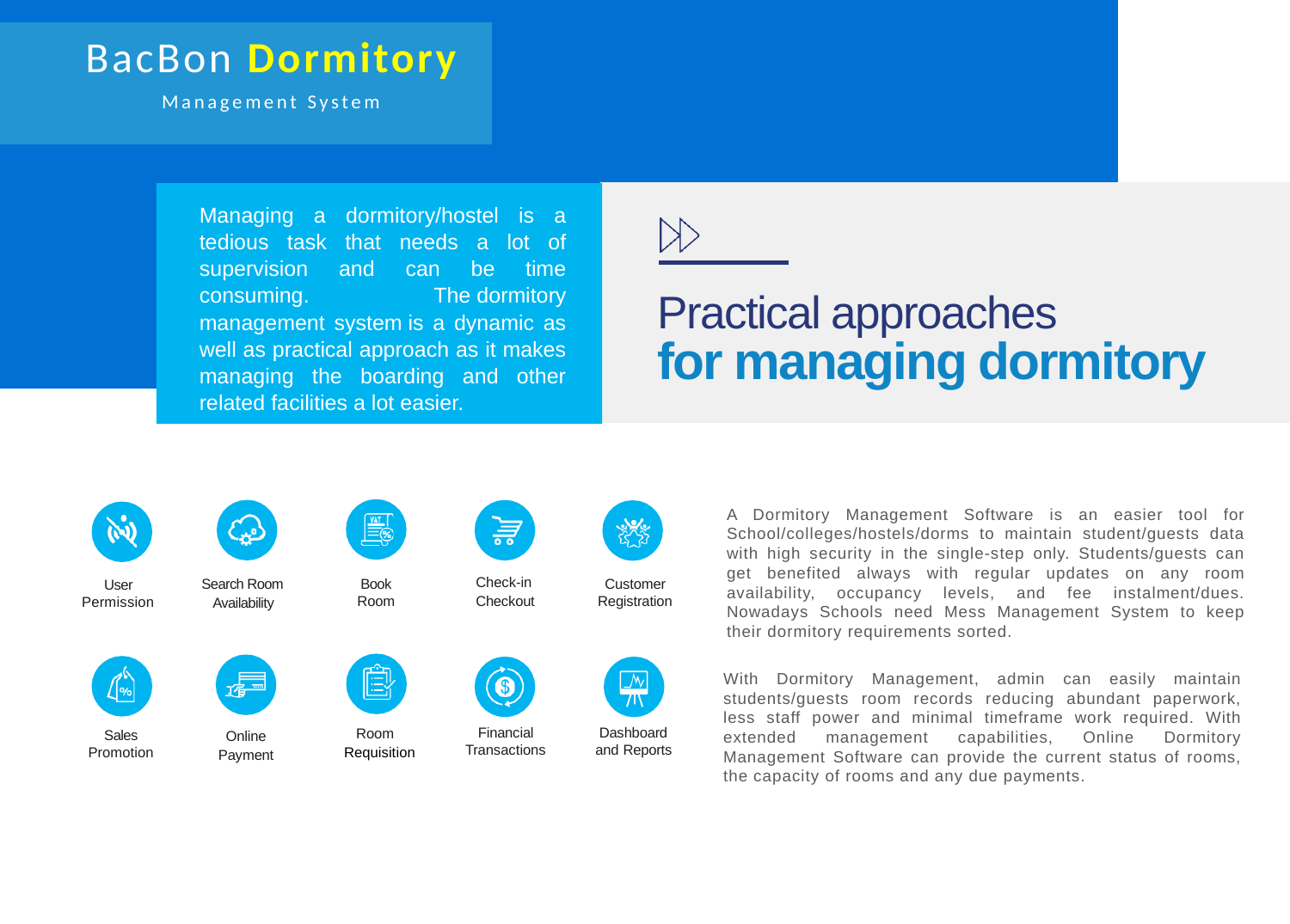

BacBon Dormitory
Management System

Managing a dormitory/hostel is a tedious task that needs a lot of supervision and can be time consuming. The dormitory management system is a dynamic as well as practical approach as it makes managing the boarding and other related facilities a lot easier.

Practical approaches
for managing dormitory

A Dormitory Management Software is an easier tool for School/colleges/hostels/dorms to maintain student/guests data with high security in the single-step only. Students/guests can get benefited always with regular updates on any room availability, occupancy levels, and fee instalment/dues. Nowadays Schools need Mess Management System to keep their dormitory requirements sorted.

Check-in
Checkout
Book
Room
Search Room
   Availability
    Customer  Registration
     User
Permission

With Dormitory Management, admin can easily maintain students/guests room records reducing abundant paperwork, less staff power and minimal timeframe work required. With extended management capabilities, Online Dormitory Management Software can provide the current status of rooms, the capacity of rooms and any due payments.

Dashboard  and Reports
 Financial  Transactions
   Room
Requisition
Sales  Promotion
   Online
 Payment